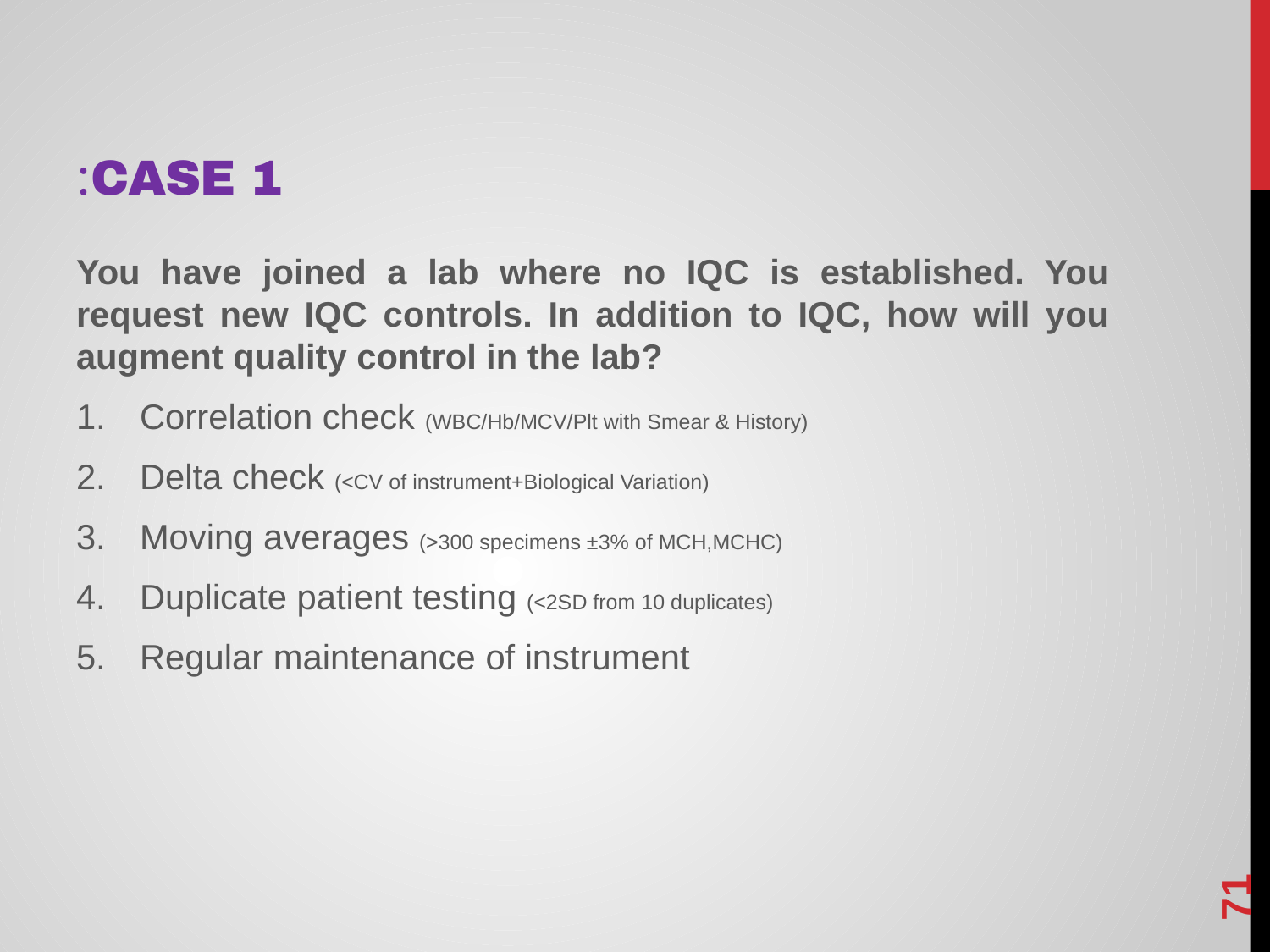

# Case 1:
You have joined a lab where no IQC is established. You request new IQC controls. In addition to IQC, how will you augment quality control in the lab?
Correlation check (WBC/Hb/MCV/Plt with Smear & History)
Delta check (˂CV of instrument+Biological Variation)
Moving averages (>300 specimens ±3% of MCH,MCHC)
Duplicate patient testing (<2SD from 10 duplicates)
Regular maintenance of instrument

71